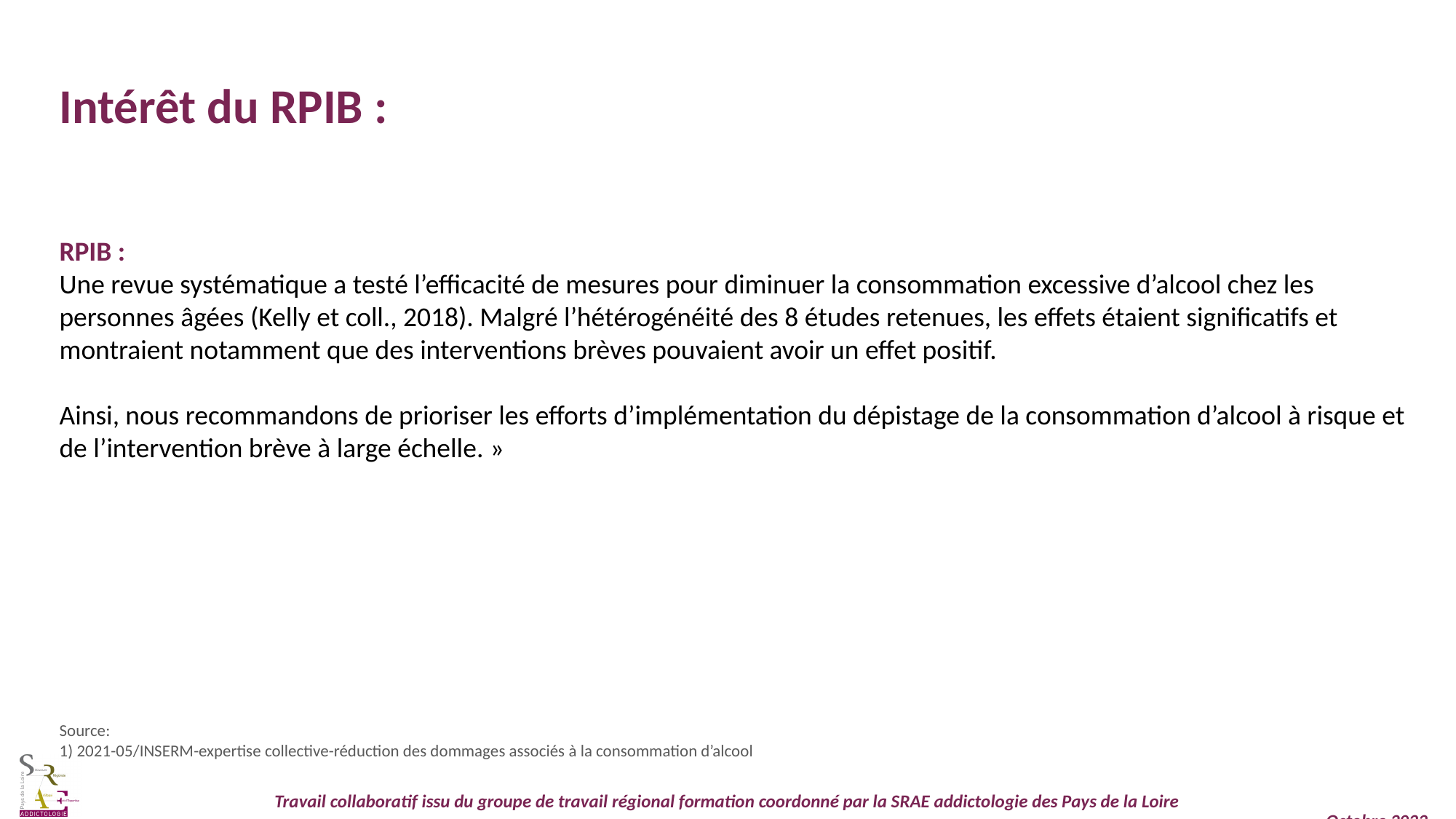

Intérêt du RPIB :
RPIB :
Une revue systématique a testé l’efficacité de mesures pour diminuer la consommation excessive d’alcool chez les personnes âgées (Kelly et coll., 2018). Malgré l’hétérogénéité des 8 études retenues, les effets étaient significatifs et montraient notamment que des interventions brèves pouvaient avoir un effet positif.

Ainsi, nous recommandons de prioriser les efforts d’implémentation du dépistage de la consommation d’alcool à risque et de l’intervention brève à large échelle. »

Source:
1) 2021-05/INSERM-expertise collective-réduction des dommages associés à la consommation d’alcool